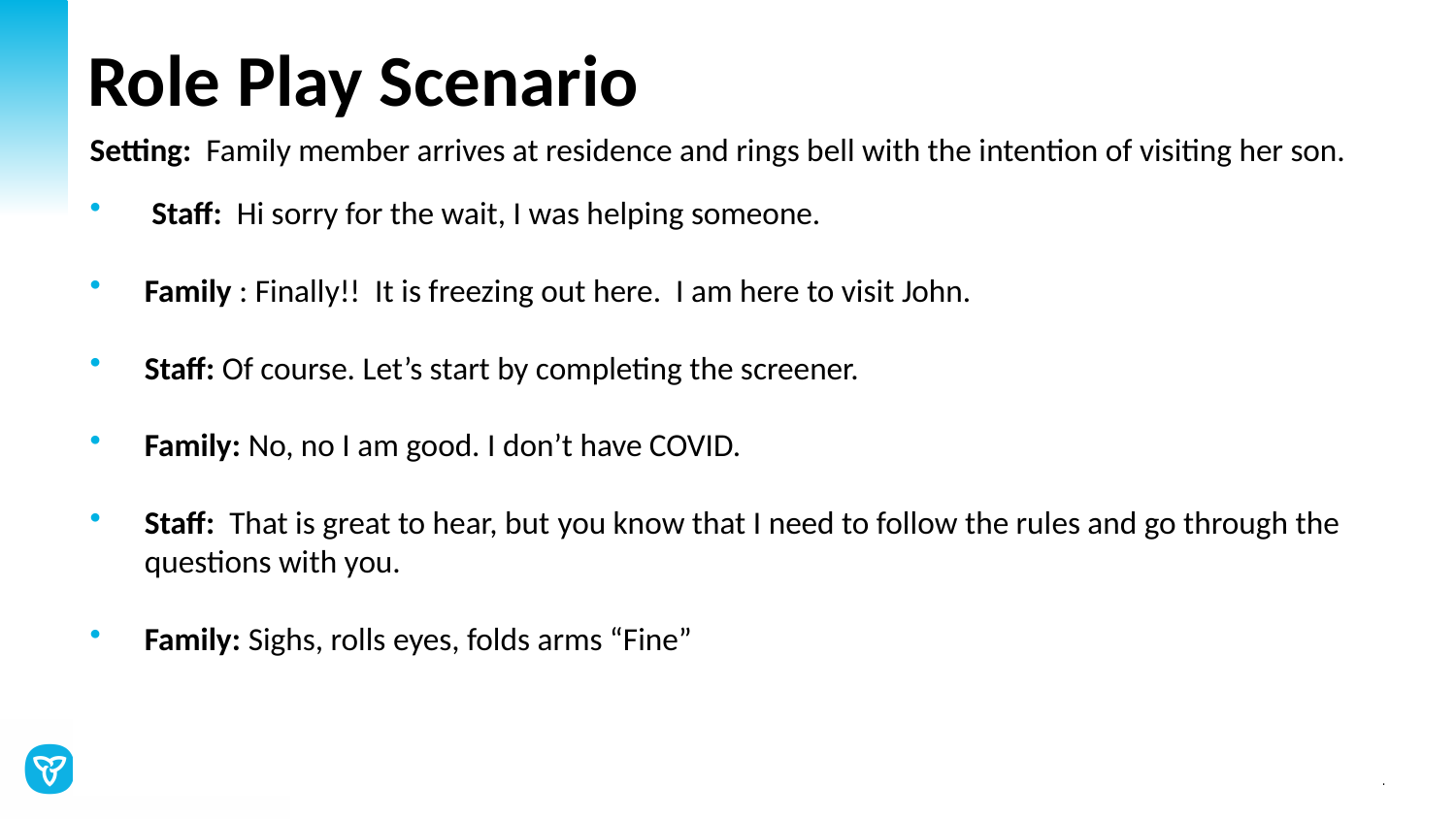

# Role Play Scenario
Setting:  Family member arrives at residence and rings bell with the intention of visiting her son.
 Staff:  Hi sorry for the wait, I was helping someone.

Family : Finally!!  It is freezing out here.  I am here to visit John.

Staff: Of course. Let’s start by completing the screener.

Family: No, no I am good. I don’t have COVID.

Staff:  That is great to hear, but you know that I need to follow the rules and go through the questions with you.

Family: Sighs, rolls eyes, folds arms “Fine”